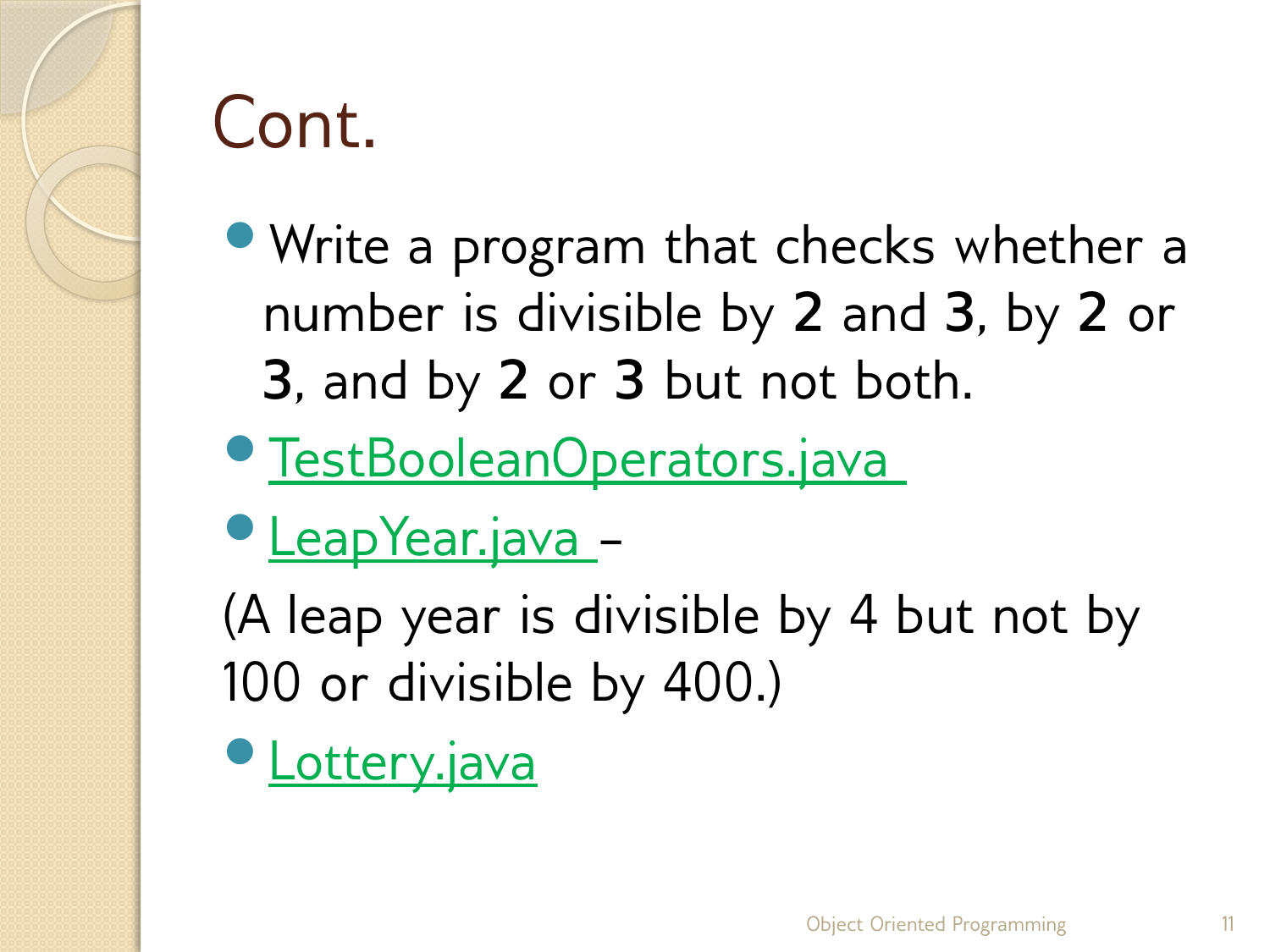

# Cont.
Write a program that checks whether a number is divisible by 2 and 3, by 2 or 3, and by 2 or 3 but not both.
TestBooleanOperators.java
LeapYear.java –
(A leap year is divisible by 4 but not by 100 or divisible by 400.)
Lottery.java
Object Oriented Programming
11